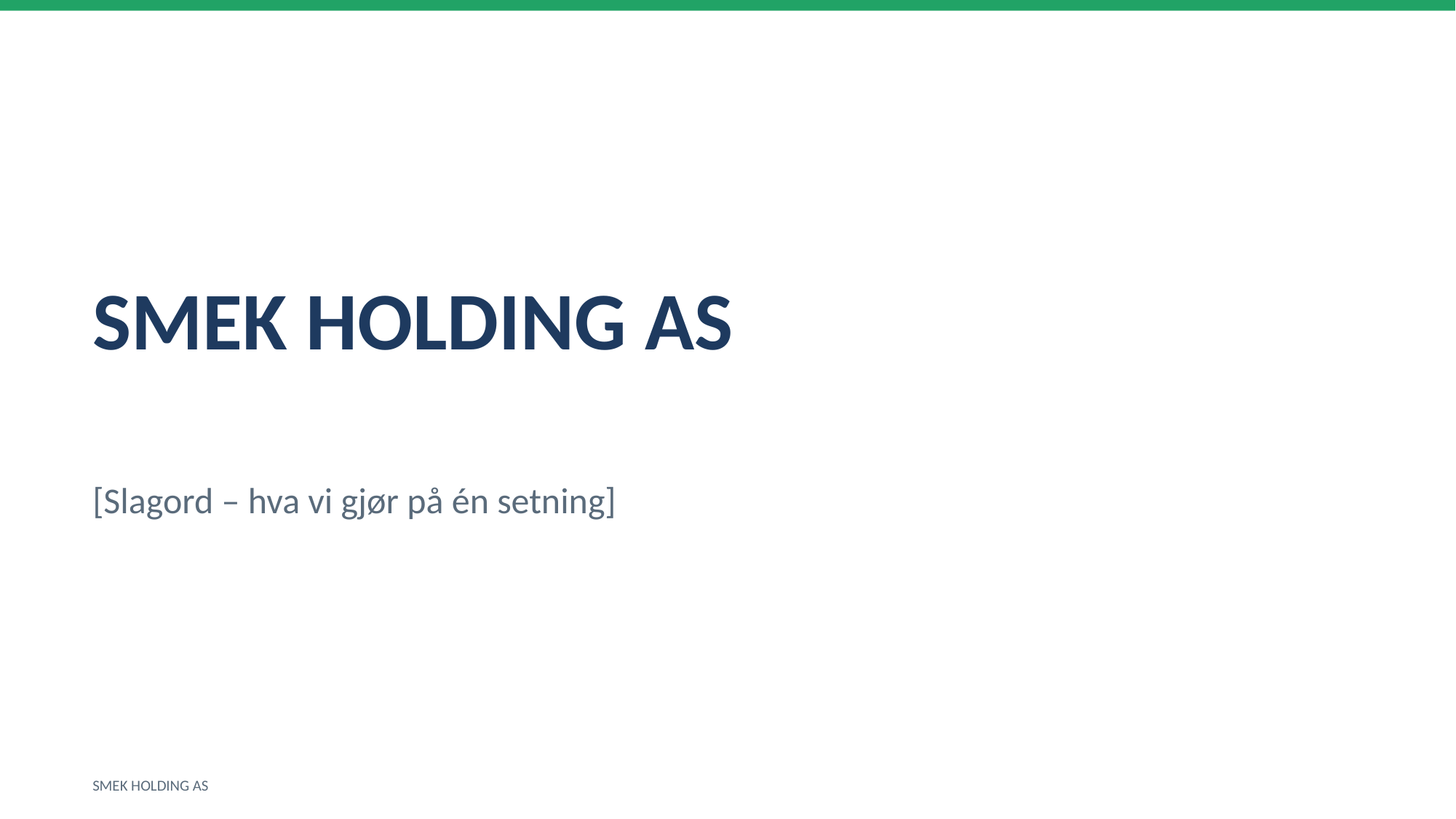

SMEK HOLDING AS
[Slagord – hva vi gjør på én setning]
SMEK HOLDING AS